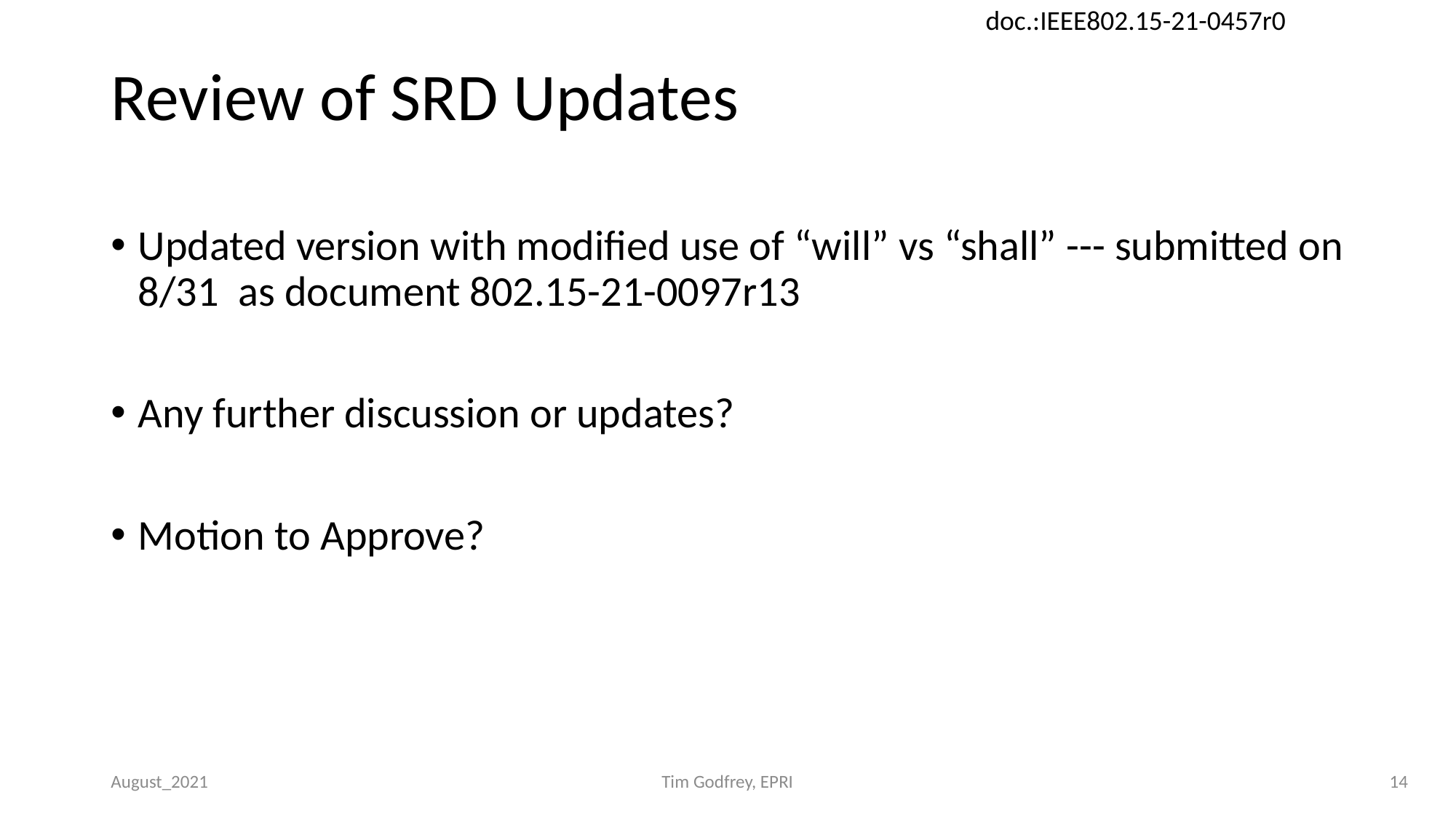

# Review of SRD Updates
Updated version with modified use of “will” vs “shall” --- submitted on 8/31  as document 802.15-21-0097r13

Any further discussion or updates?

Motion to Approve?

August_2021
Tim Godfrey, EPRI
14